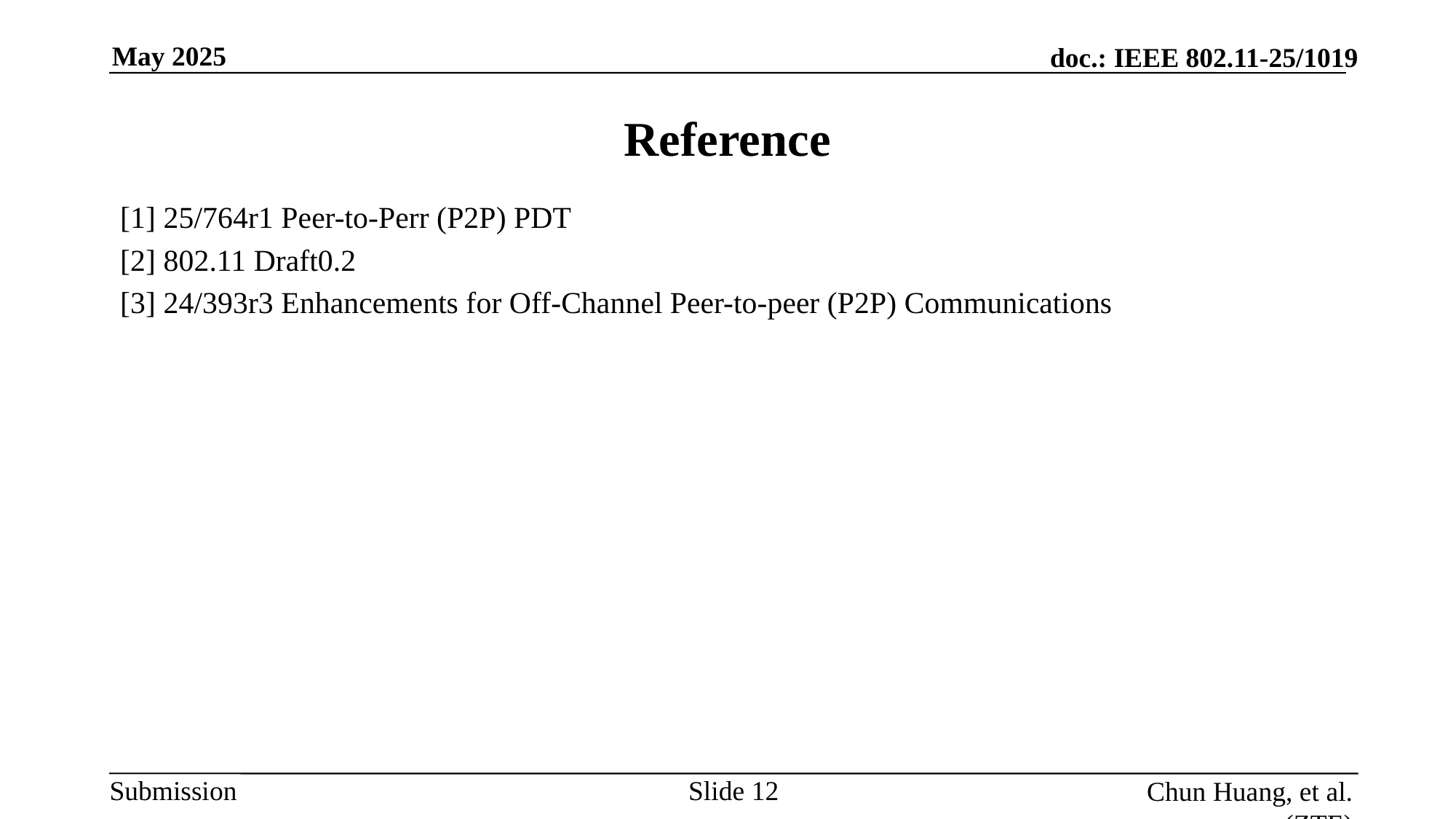

# Reference
[1] 25/764r1 Peer-to-Perr (P2P) PDT
[2] 802.11 Draft0.2
[3] 24/393r3 Enhancements for Off-Channel Peer-to-peer (P2P) Communications

Slide 12
Chun Huang, et al. (ZTE)